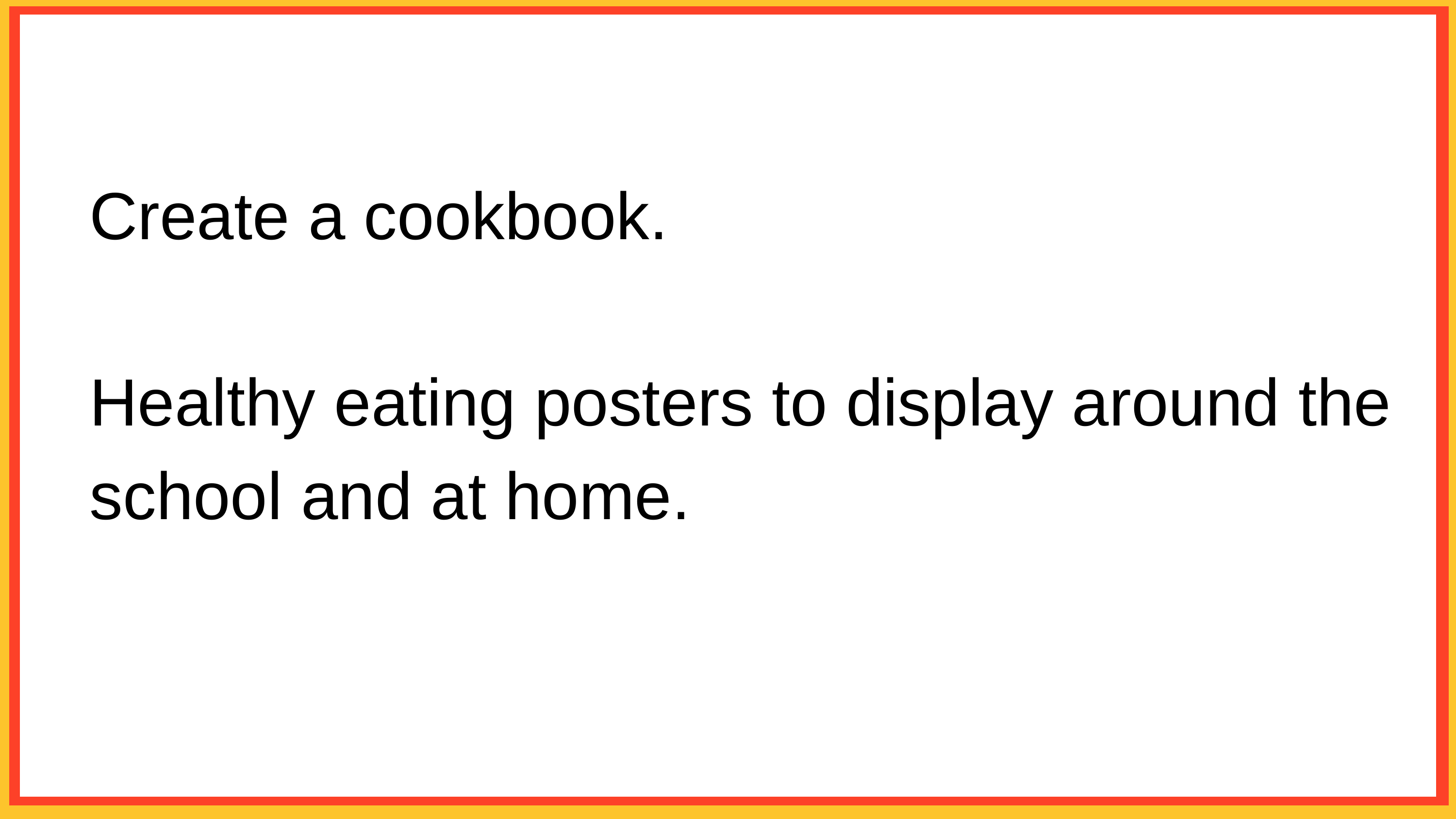

Create a cookbook.

Healthy eating posters to display around the school and at home.